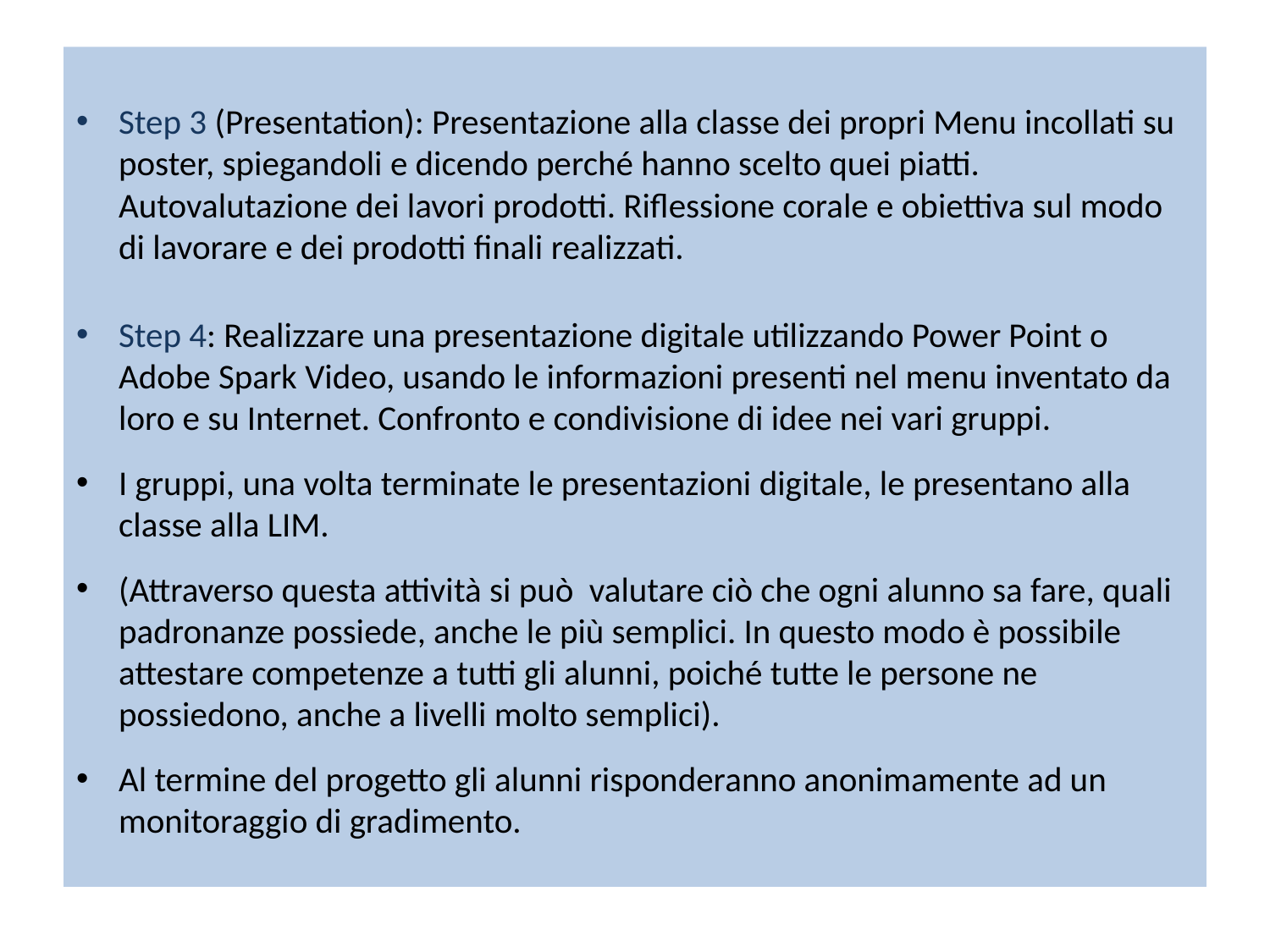

Step 3 (Presentation): Presentazione alla classe dei propri Menu incollati su poster, spiegandoli e dicendo perché hanno scelto quei piatti. Autovalutazione dei lavori prodotti. Riflessione corale e obiettiva sul modo di lavorare e dei prodotti finali realizzati.

Step 4: Realizzare una presentazione digitale utilizzando Power Point o Adobe Spark Video, usando le informazioni presenti nel menu inventato da loro e su Internet. Confronto e condivisione di idee nei vari gruppi.

I gruppi, una volta terminate le presentazioni digitale, le presentano alla classe alla LIM.

(Attraverso questa attività si può  valutare ciò che ogni alunno sa fare, quali padronanze possiede, anche le più semplici. In questo modo è possibile attestare competenze a tutti gli alunni, poiché tutte le persone ne possiedono, anche a livelli molto semplici).

Al termine del progetto gli alunni risponderanno anonimamente ad un monitoraggio di gradimento.